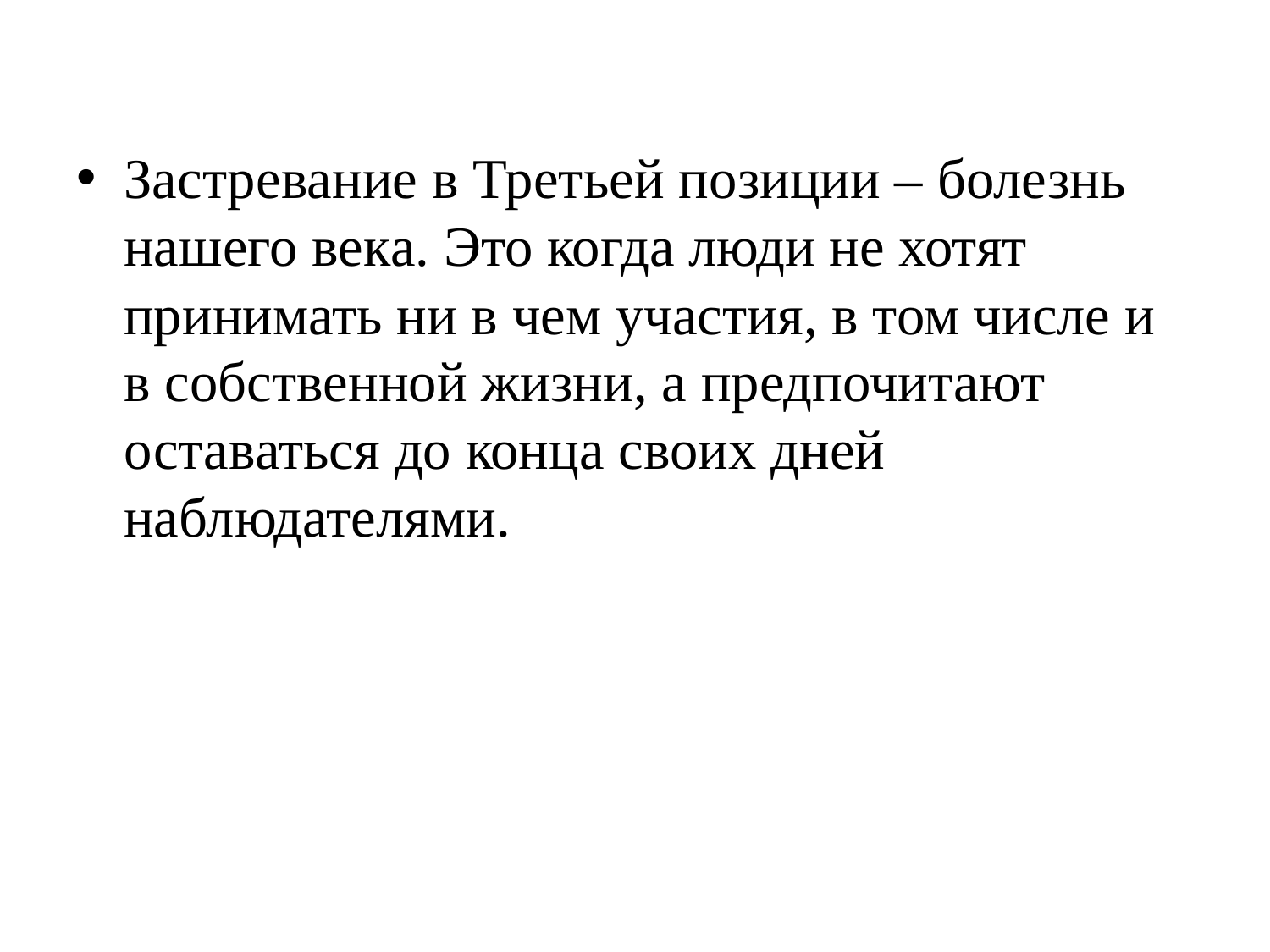

Застревание в Третьей позиции – болезнь нашего века. Это когда люди не хотят принимать ни в чем участия, в том числе и в собственной жизни, а предпочитают оставаться до конца своих дней наблюдателями.